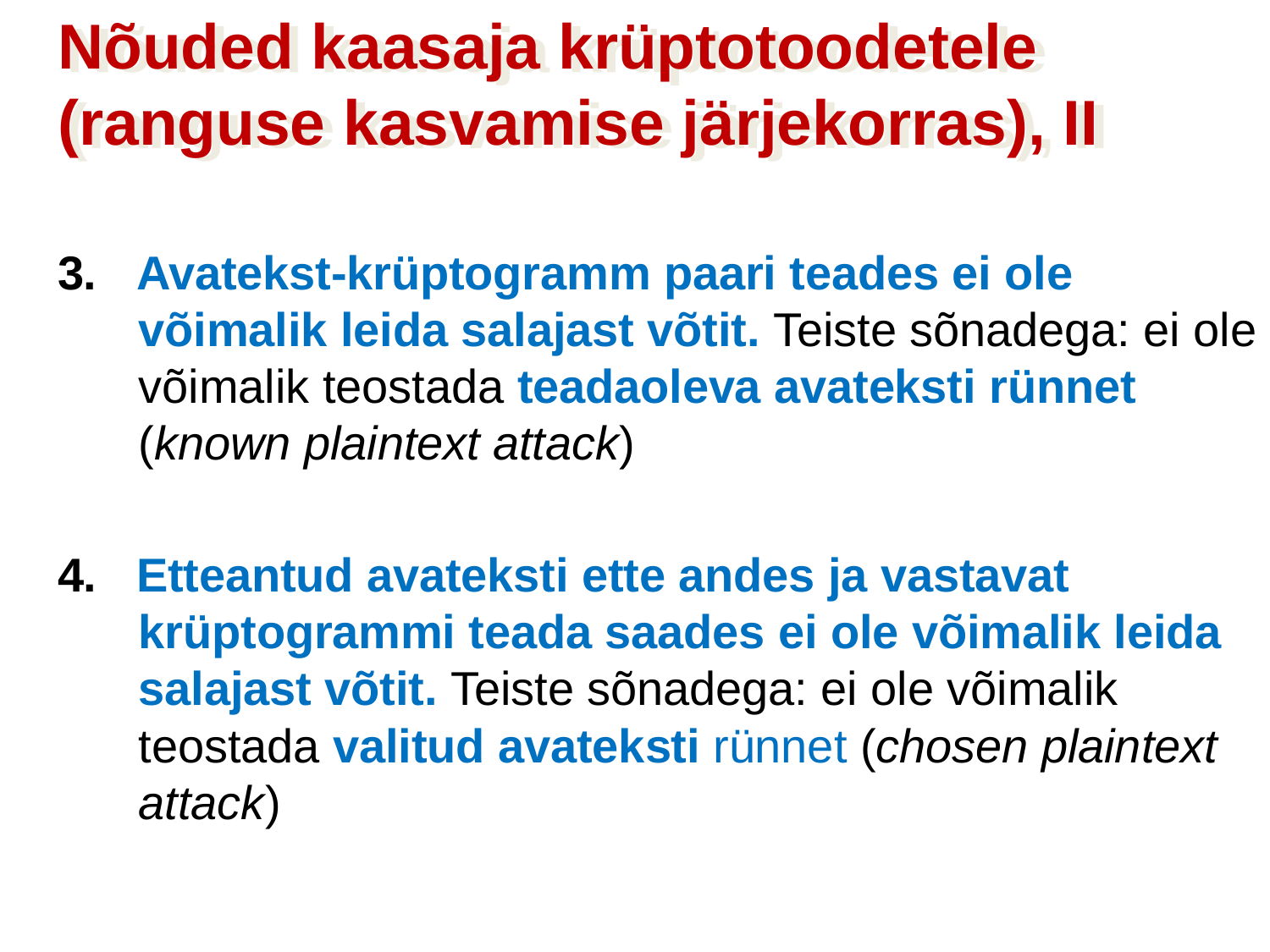

Nõuded kaasaja krüptotoodetele (ranguse kasvamise järjekorras), II
3.   Avatekst-krüptogramm paari teades ei ole võimalik leida salajast võtit. Teiste sõnadega: ei ole võimalik teostada teadaoleva avateksti rünnet (known plaintext attack)

4.   Etteantud avateksti ette andes ja vastavat krüptogrammi teada saades ei ole võimalik leida salajast võtit. Teiste sõnadega: ei ole võimalik teostada valitud avateksti rünnet (chosen plaintext attack)